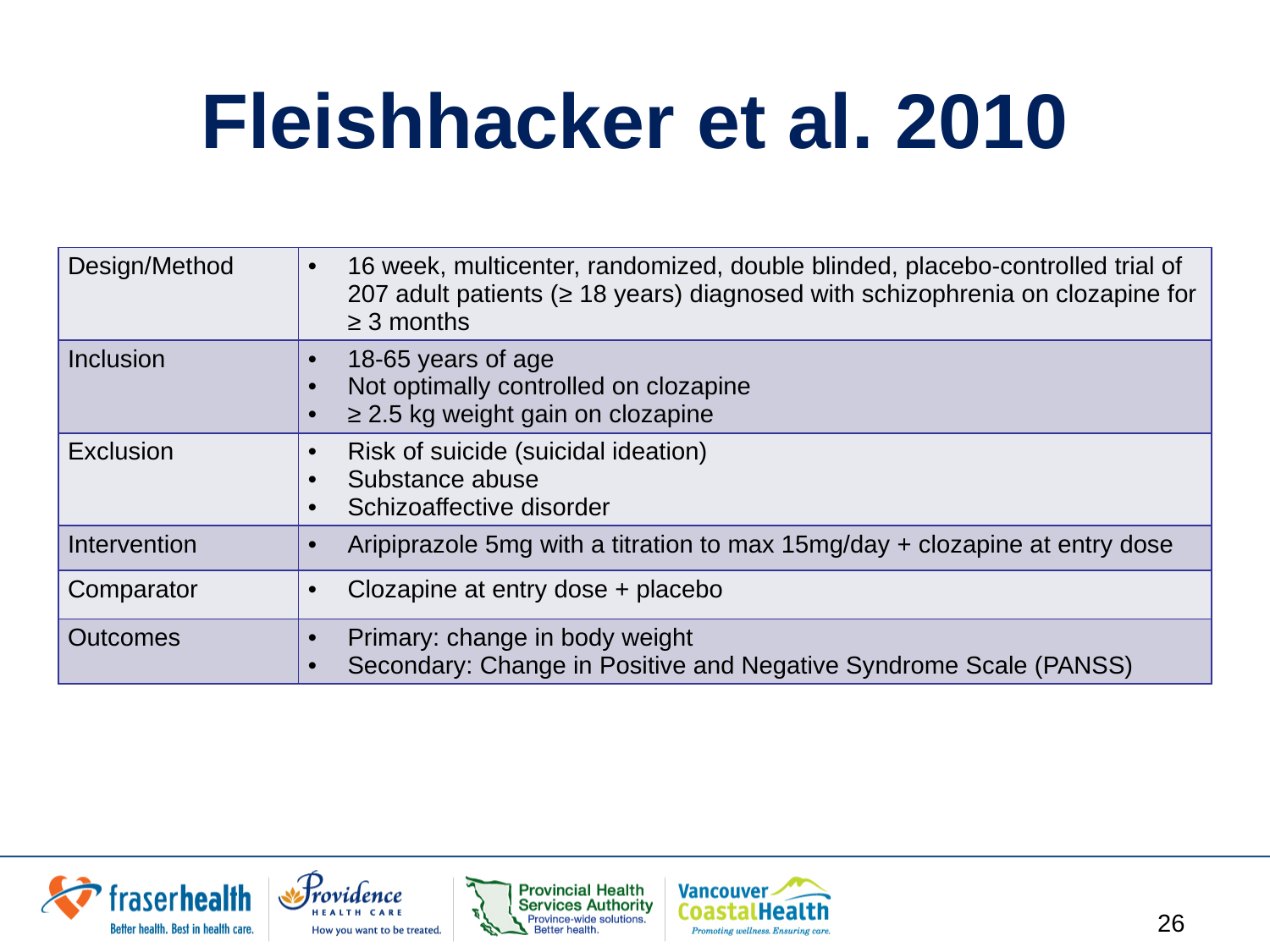

# Fleishhacker et al. 2010
| Design/Method | 16 week, multicenter, randomized, double blinded, placebo-controlled trial of 207 adult patients (≥ 18 years) diagnosed with schizophrenia on clozapine for ≥ 3 months |
| --- | --- |
| Inclusion | 18-65 years of age Not optimally controlled on clozapine ≥ 2.5 kg weight gain on clozapine |
| Exclusion | Risk of suicide (suicidal ideation) Substance abuse Schizoaffective disorder |
| Intervention | Aripiprazole 5mg with a titration to max 15mg/day + clozapine at entry dose |
| Comparator | Clozapine at entry dose + placebo |
| Outcomes | Primary: change in body weight Secondary: Change in Positive and Negative Syndrome Scale (PANSS) |
26